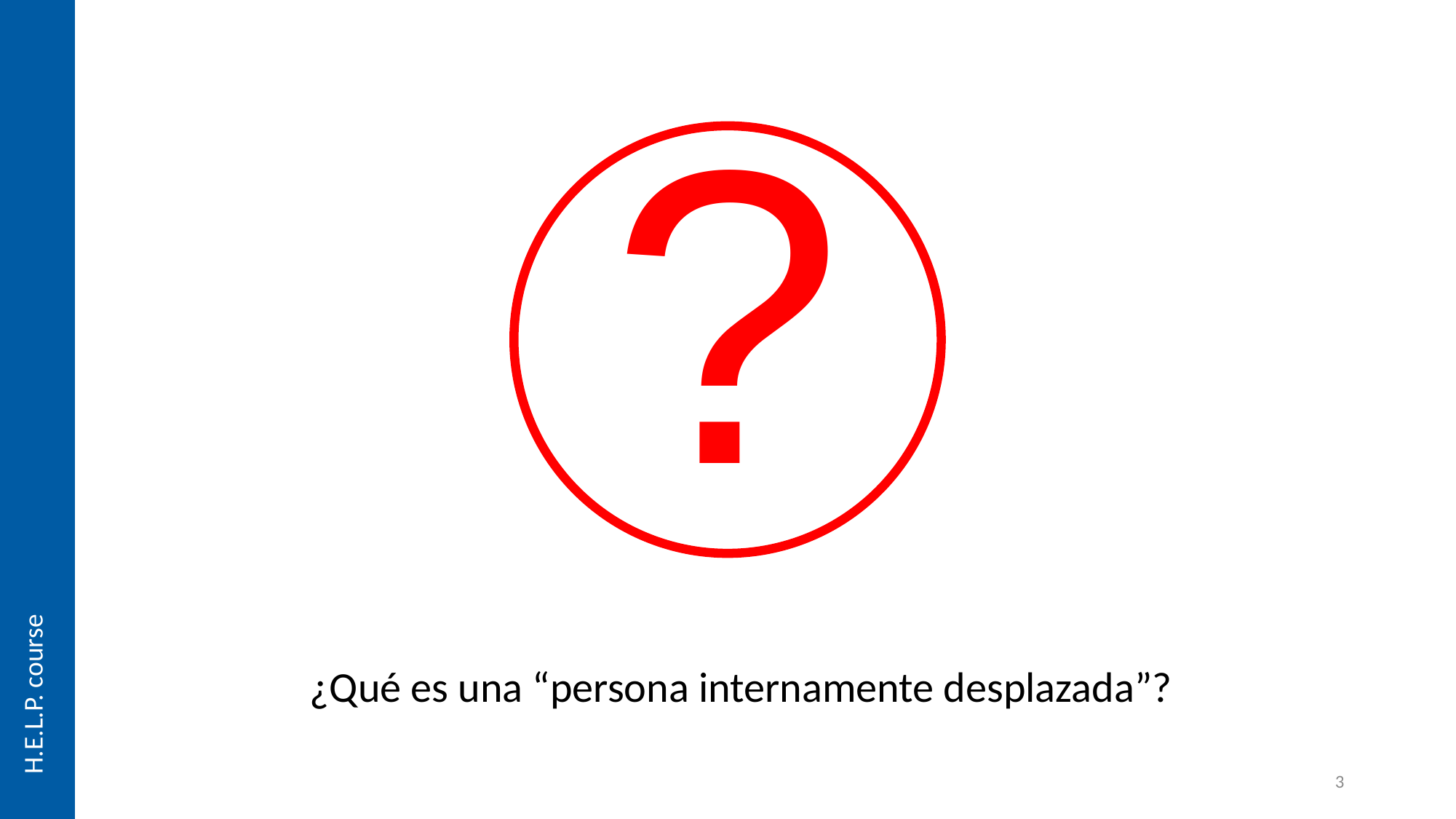

?

¿Qué es una “persona internamente desplazada”?
3